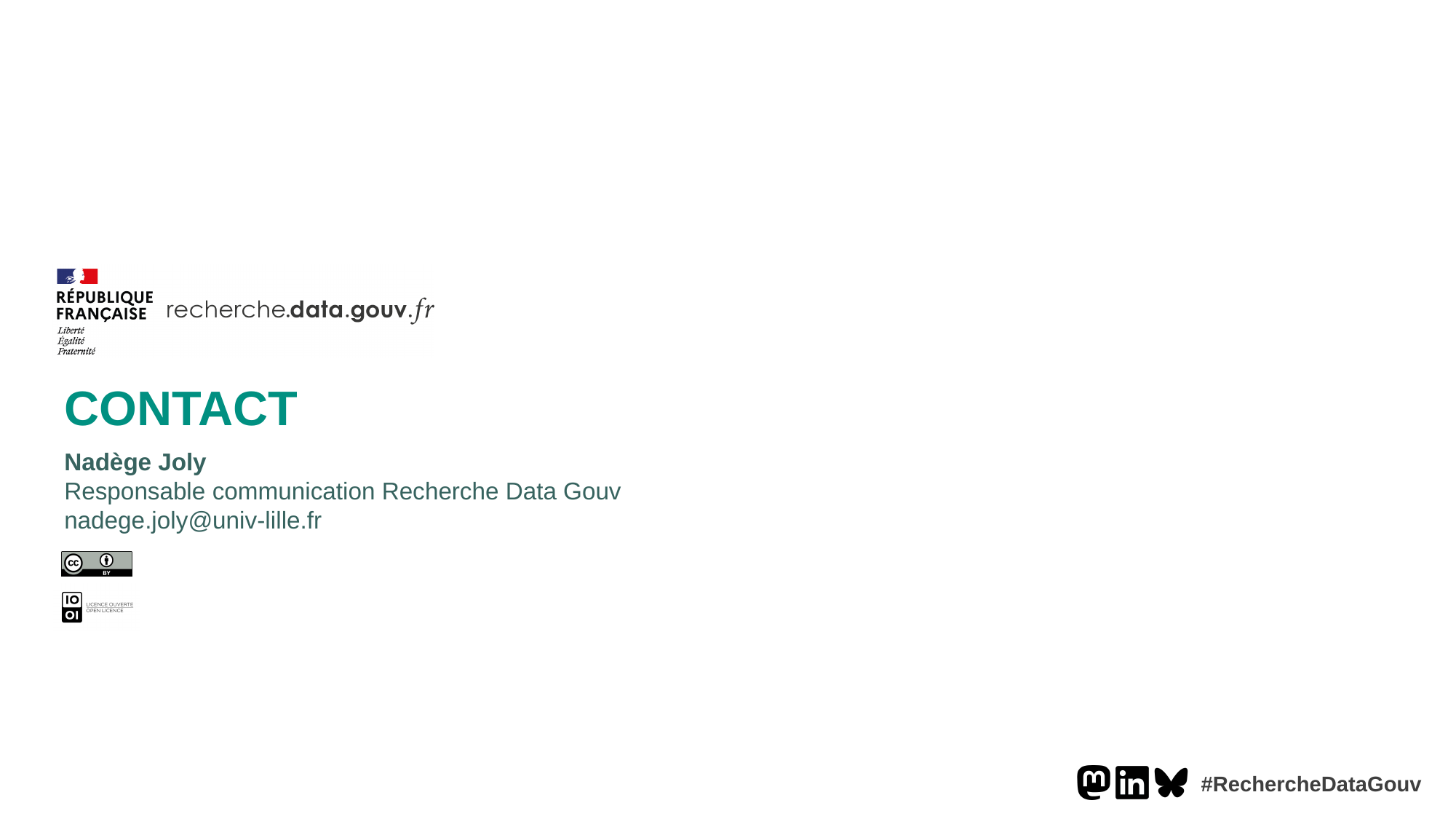

CONTACT
Nadège Joly
Responsable communication Recherche Data Gouv
nadege.joly@univ-lille.fr